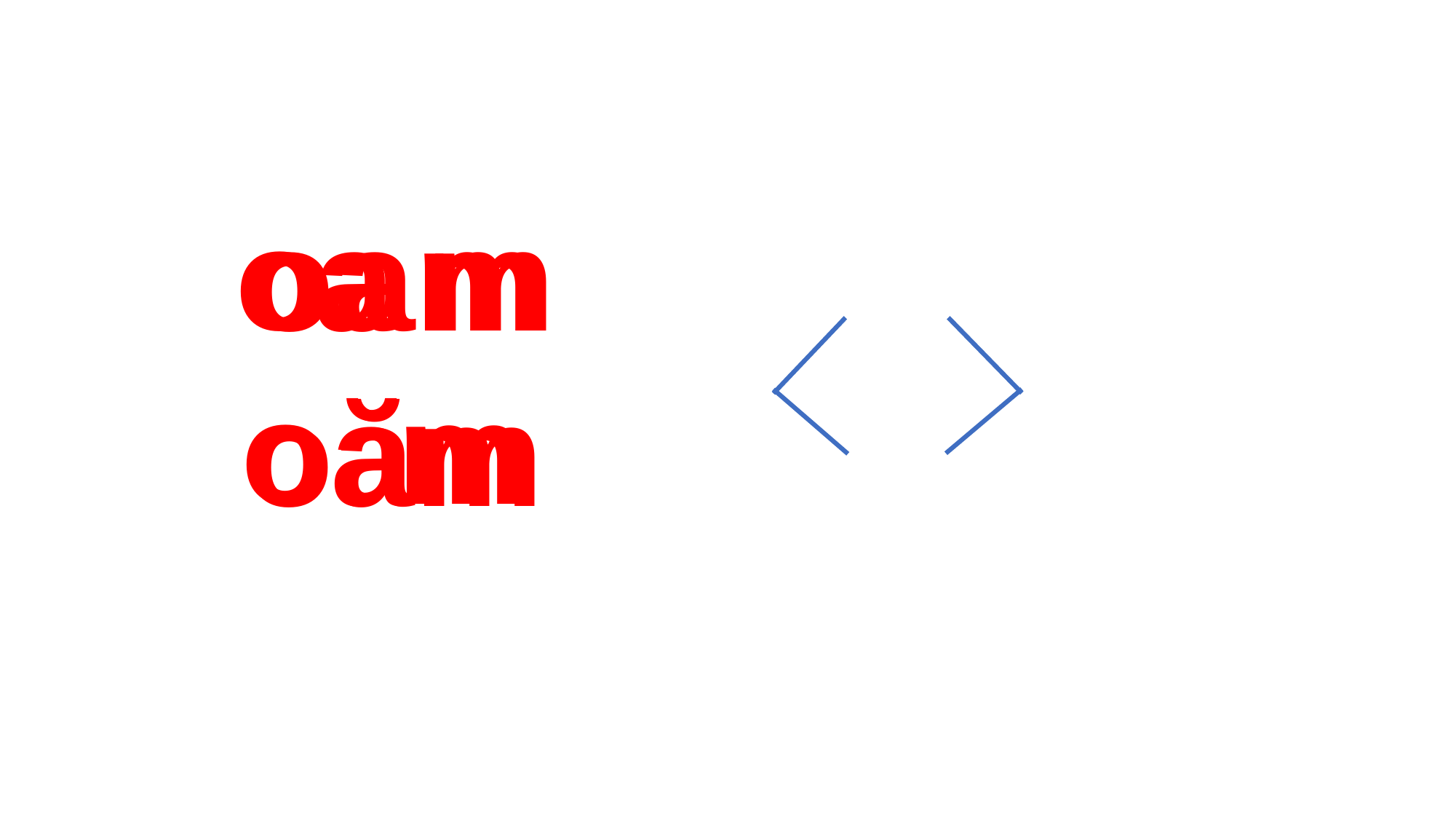

o
 a
 oam
 m
 o
 m
 ă
 oăm